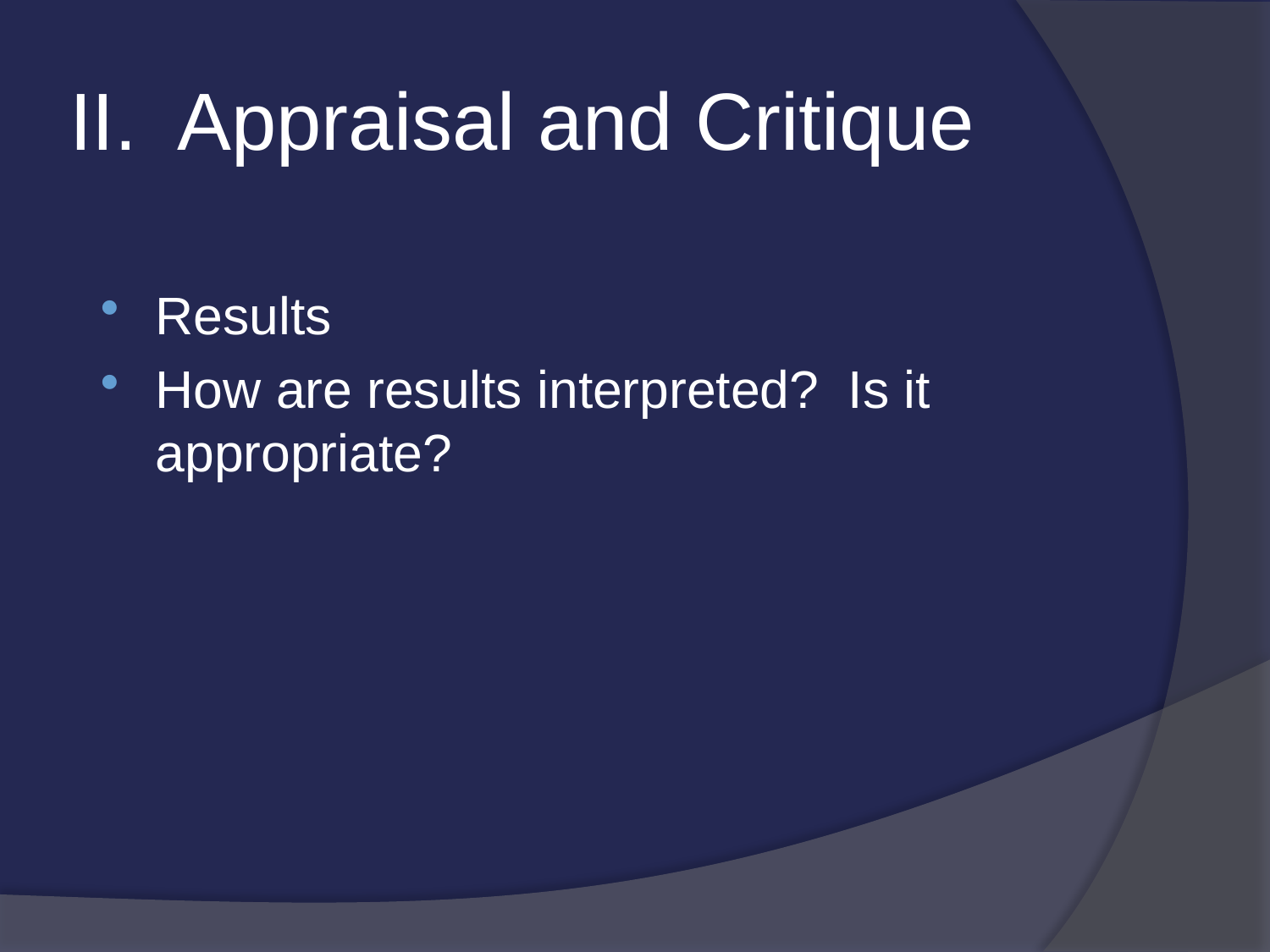

# II.  Appraisal and Critique
Results
How are results interpreted?  Is it appropriate?